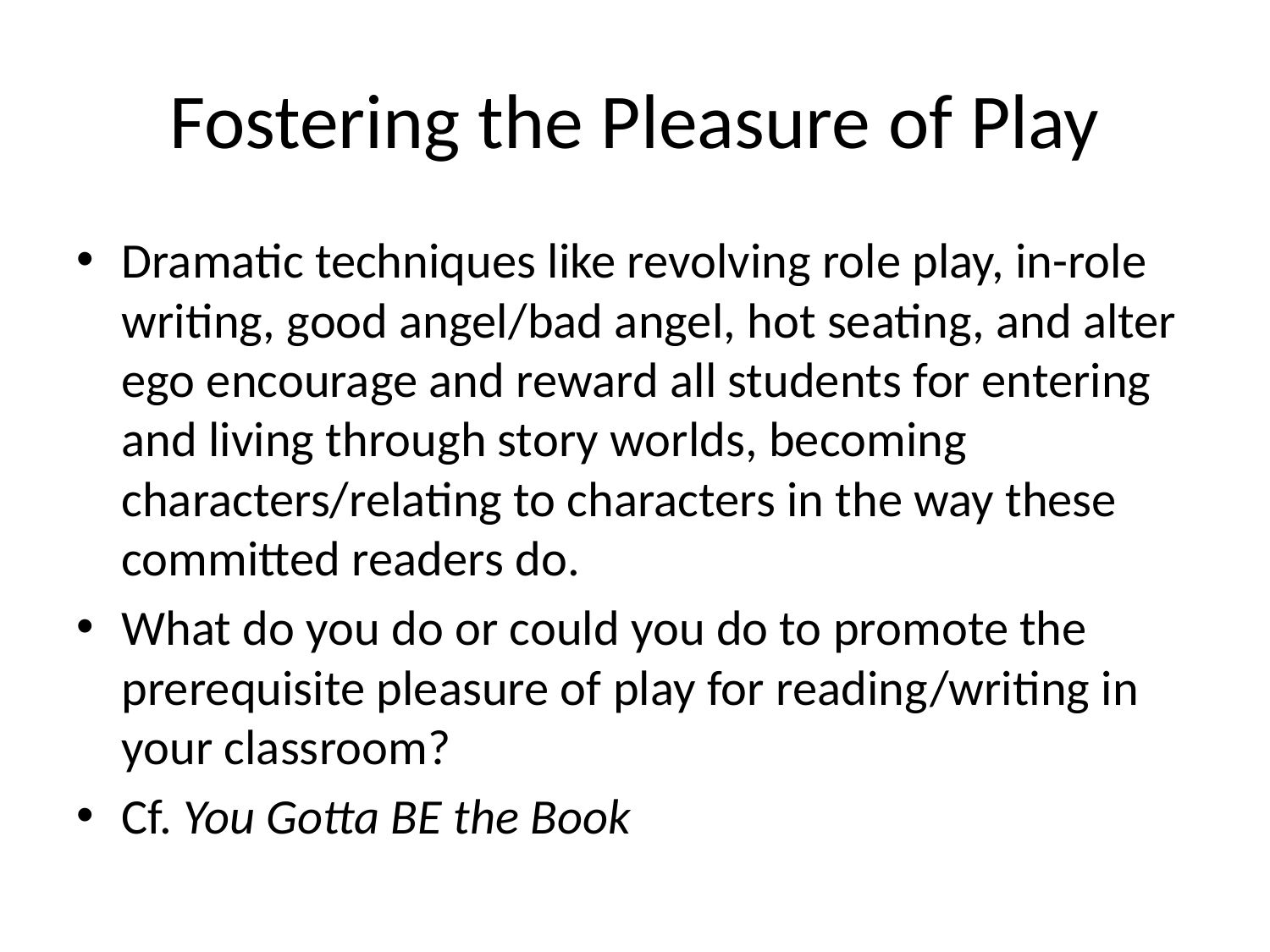

# Fostering the Pleasure of Play
Dramatic techniques like revolving role play, in-role writing, good angel/bad angel, hot seating, and alter ego encourage and reward all students for entering and living through story worlds, becoming characters/relating to characters in the way these committed readers do.
What do you do or could you do to promote the prerequisite pleasure of play for reading/writing in your classroom?
Cf. You Gotta BE the Book